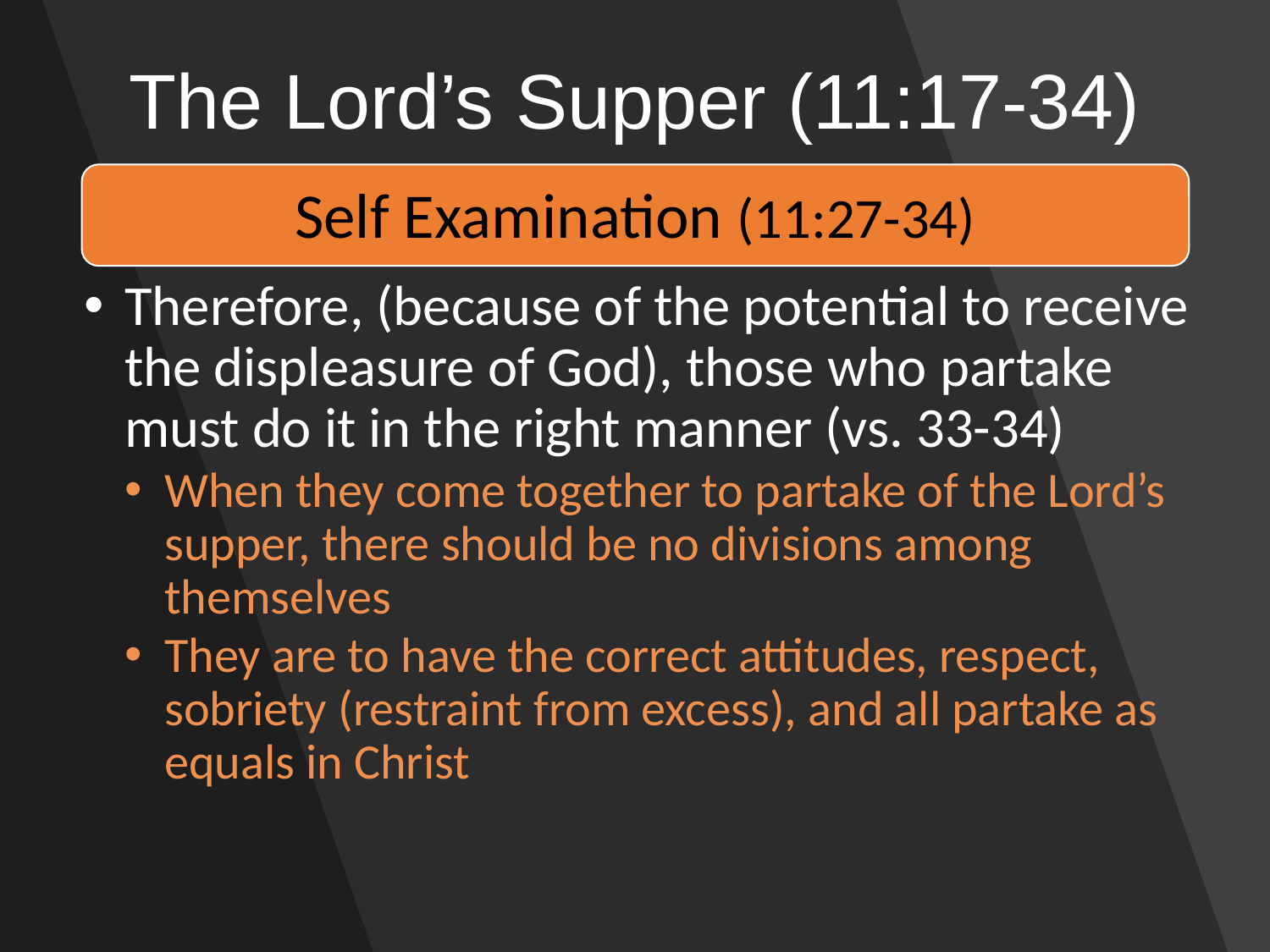

# The Lord’s Supper (11:17-34)

Self Examination (11:27-34)
Therefore, (because of the potential to receive the displeasure of God), those who partake must do it in the right manner (vs. 33-34)
When they come together to partake of the Lord’s supper, there should be no divisions among themselves
They are to have the correct attitudes, respect,  sobriety (restraint from excess), and all partake as equals in Christ